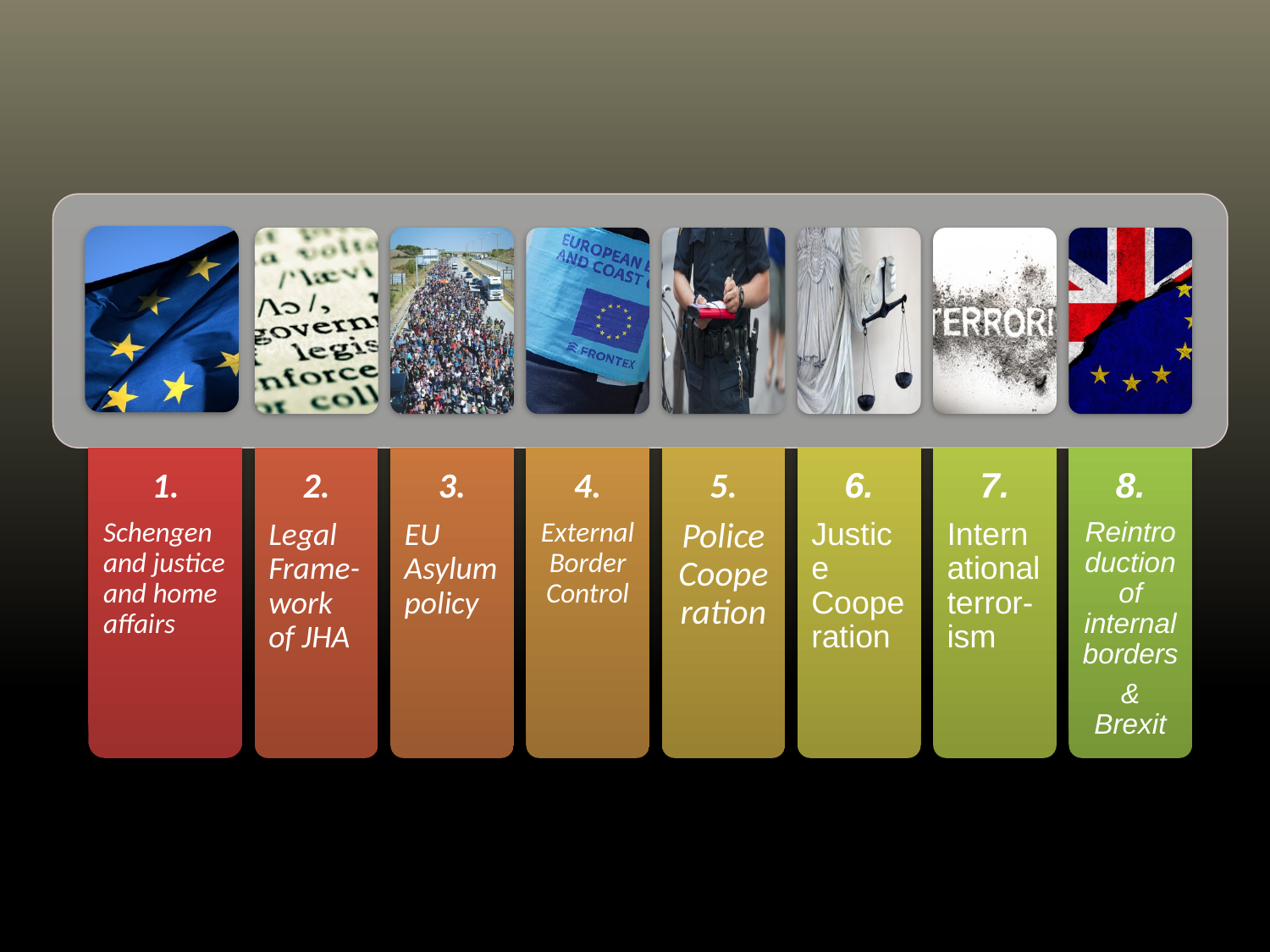

1.
Schengen and justice and home affairs
2.
Legal Frame-work of JHA
3.
EU Asylum policy
4.
External Border Control
5.
Police Cooperation
6.
Justice Cooperation
7.
International terror-ism
8.
Reintroduction of internal borders
& Brexit